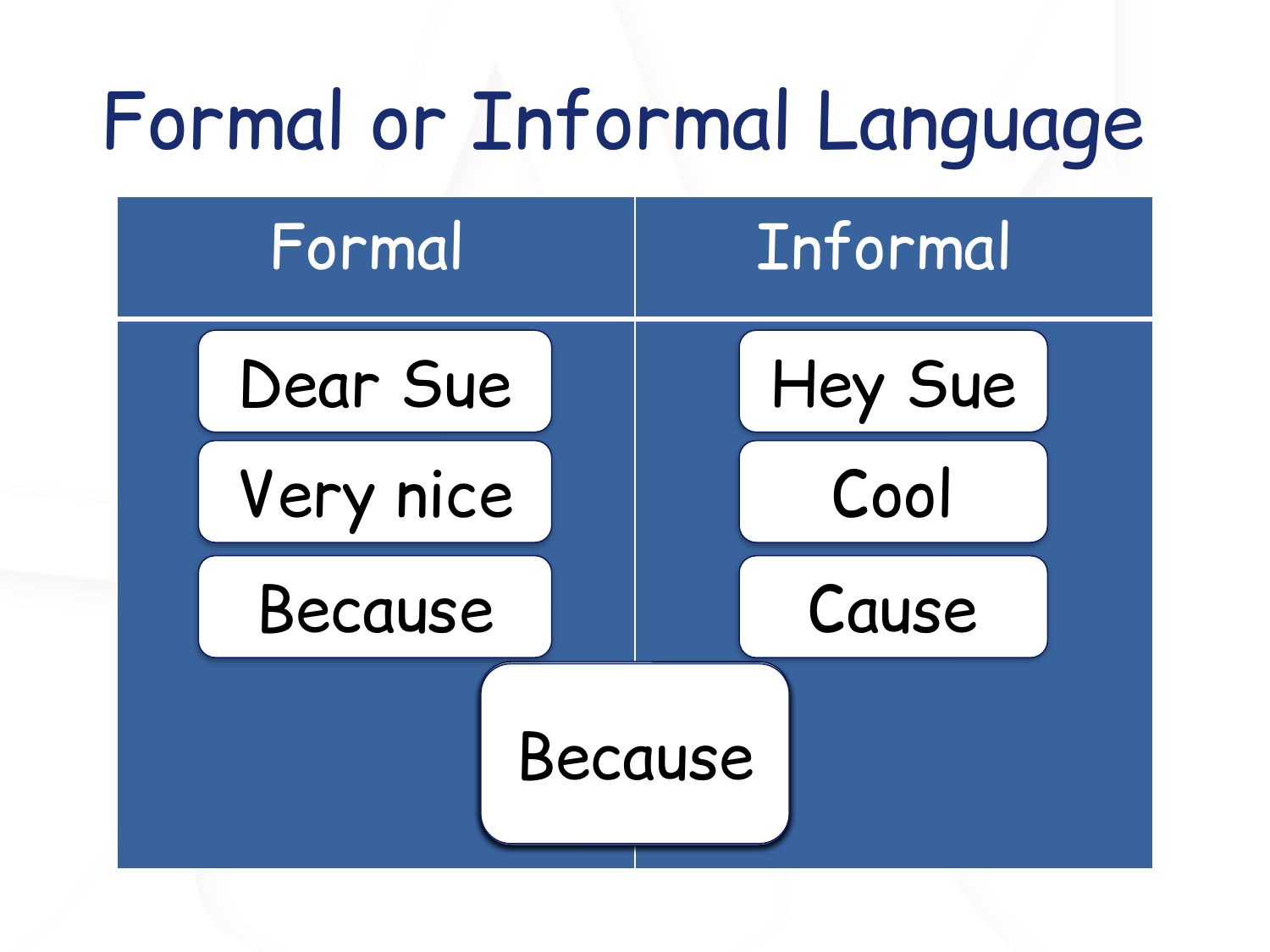

# Formal or Informal Language
| Formal | Informal |
| --- | --- |
|  |  |
Dear Sue
Hey Sue
Very nice
Cool
Because
Cause
Cause
Because
Cool
Hey Sue
Very nice
Dear Sue